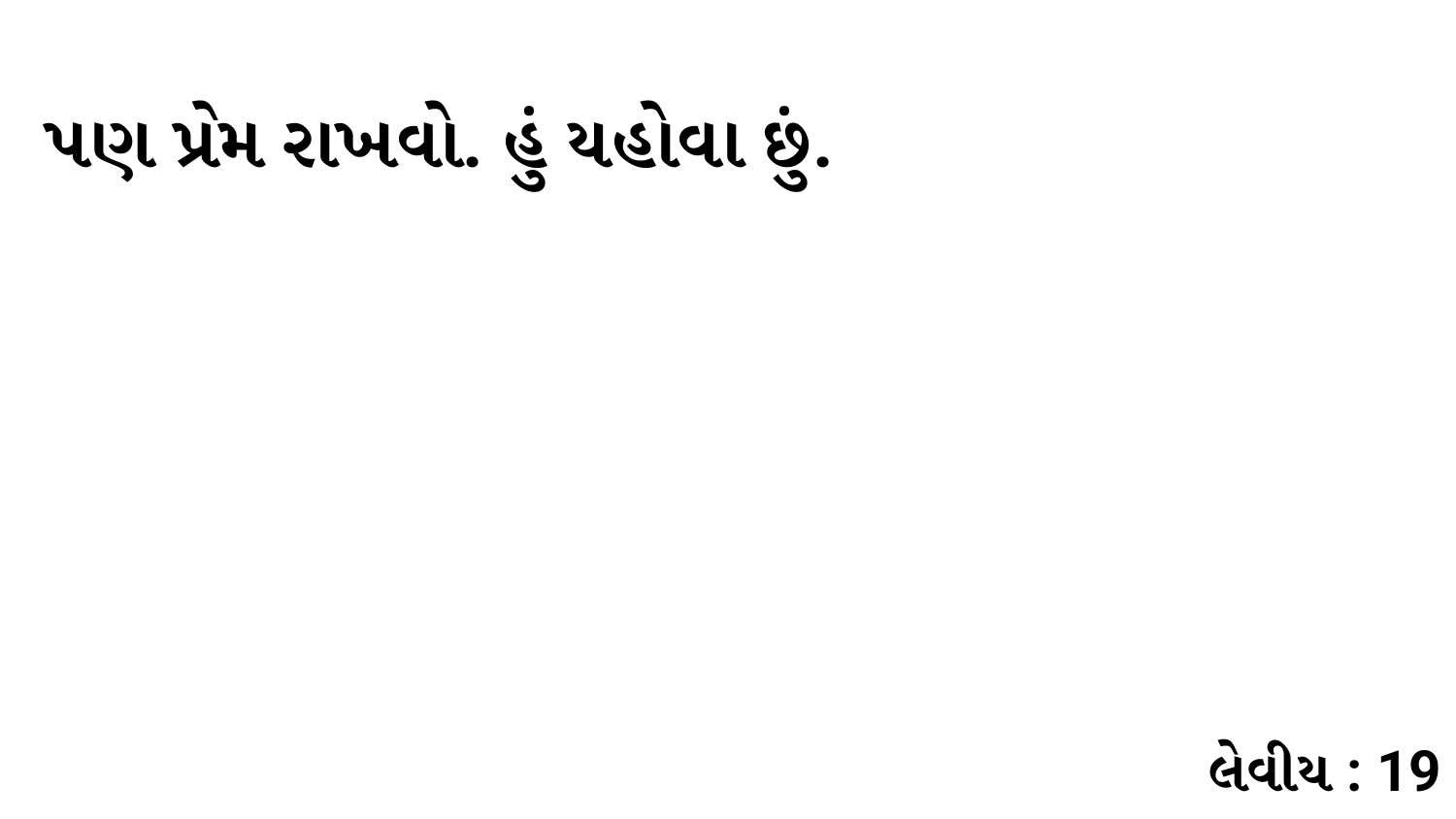

પણ પ્રેમ રાખવો. હું યહોવા છું.
લેવીય : 19